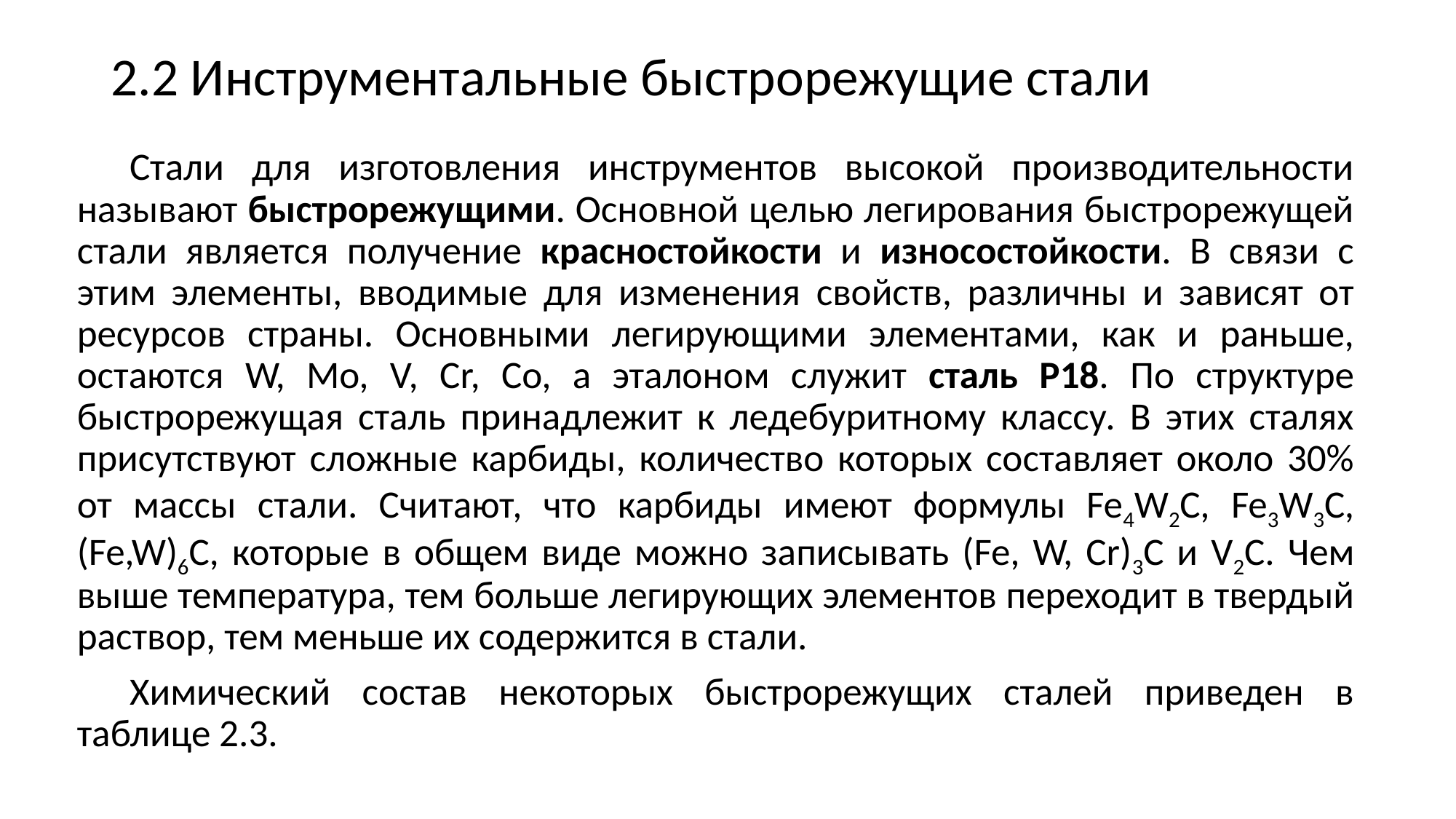

# 2.2 Инструментальные быстрорежущие стали
Стали для изготовления инструментов высокой производительности называют быстрорежущими. Основной целью легирования быстрорежущей стали является получение красностойкости и износостойкости. В связи с этим элементы, вводимые для изменения свойств, различны и зависят от ресурсов страны. Основными легирующими элементами, как и раньше, остаются W, Mo, V, Cr, Co, а эталоном служит сталь Р18. По структуре быстрорежущая сталь принадлежит к ледебуритному классу. В этих сталях присутствуют сложные карбиды, количество которых составляет около 30% от массы стали. Считают, что карбиды имеют формулы Fe4W2C, Fe3W3C, (Fe,W)6C, которые в общем виде можно записывать (Fe, W, Cr)3С и V2C. Чем выше температура, тем больше легирующих элементов переходит в твердый раствор, тем меньше их содержится в стали.
Химический состав некоторых быстрорежущих сталей приведен в таблице 2.3.